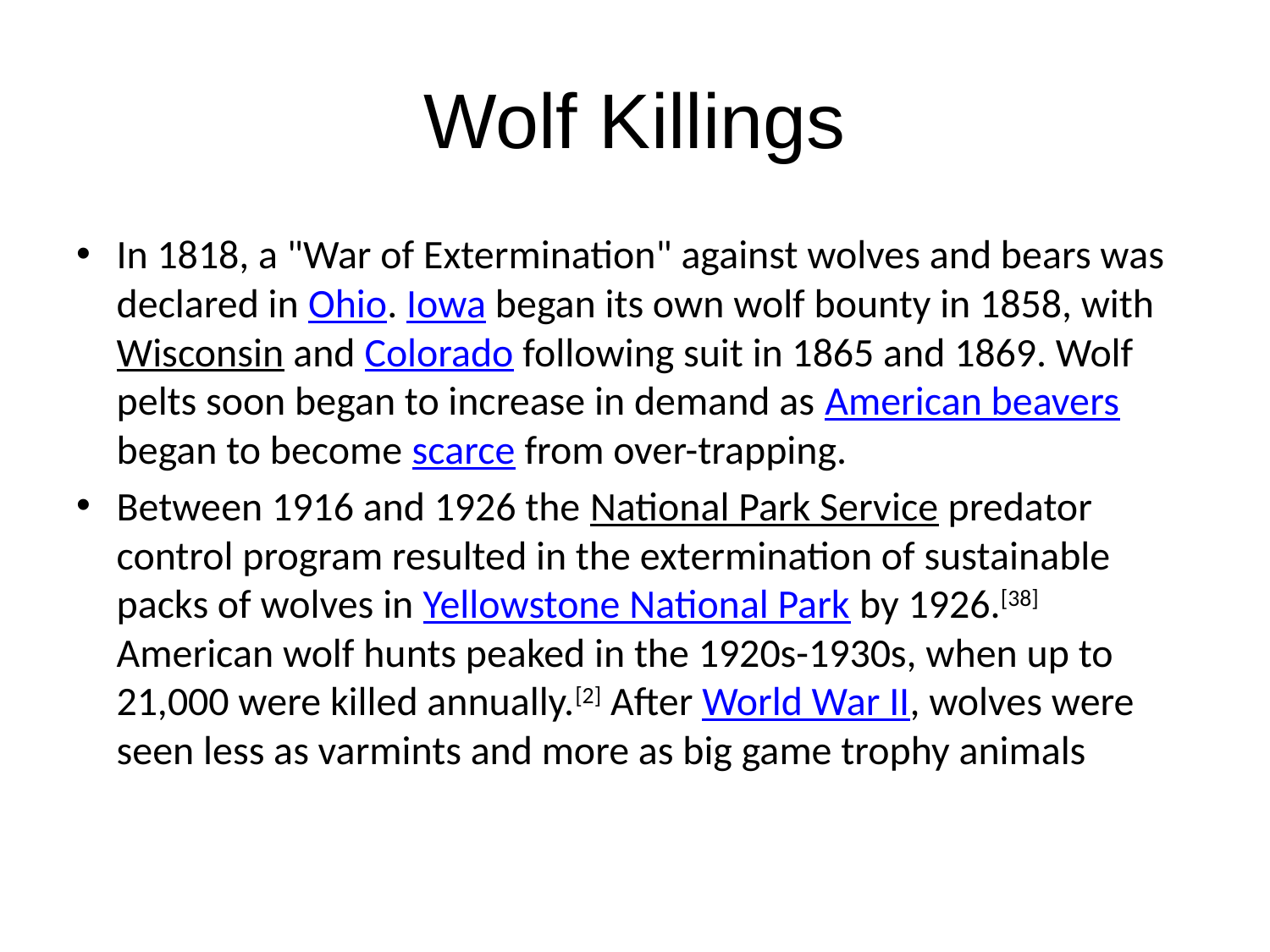

# Wolf Killings
In 1818, a "War of Extermination" against wolves and bears was declared in Ohio. Iowa began its own wolf bounty in 1858, with Wisconsin and Colorado following suit in 1865 and 1869. Wolf pelts soon began to increase in demand as American beavers began to become scarce from over-trapping.
Between 1916 and 1926 the National Park Service predator control program resulted in the extermination of sustainable packs of wolves in Yellowstone National Park by 1926.[38] American wolf hunts peaked in the 1920s-1930s, when up to 21,000 were killed annually.[2] After World War II, wolves were seen less as varmints and more as big game trophy animals